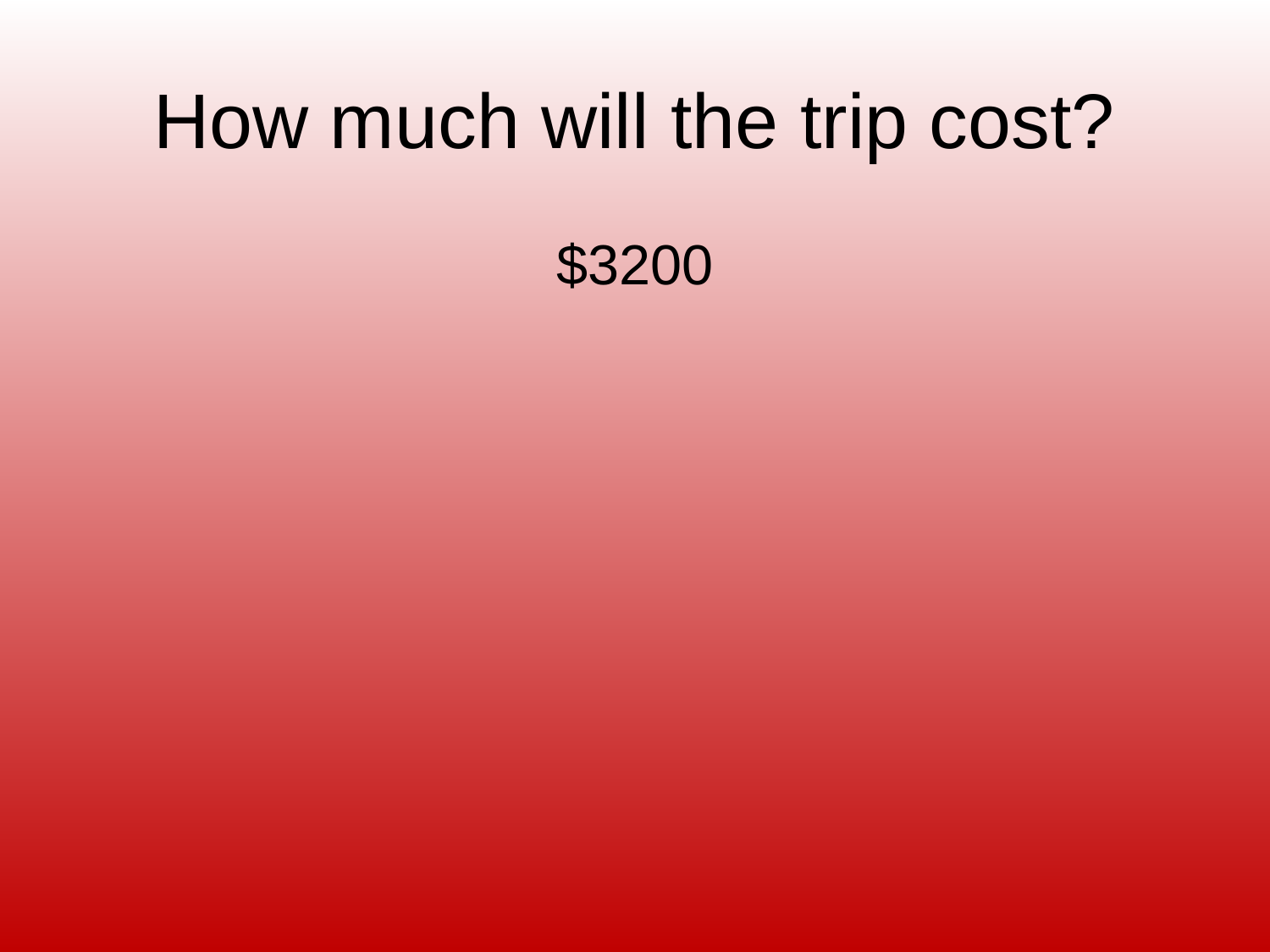

# How much will the trip cost?
$3200